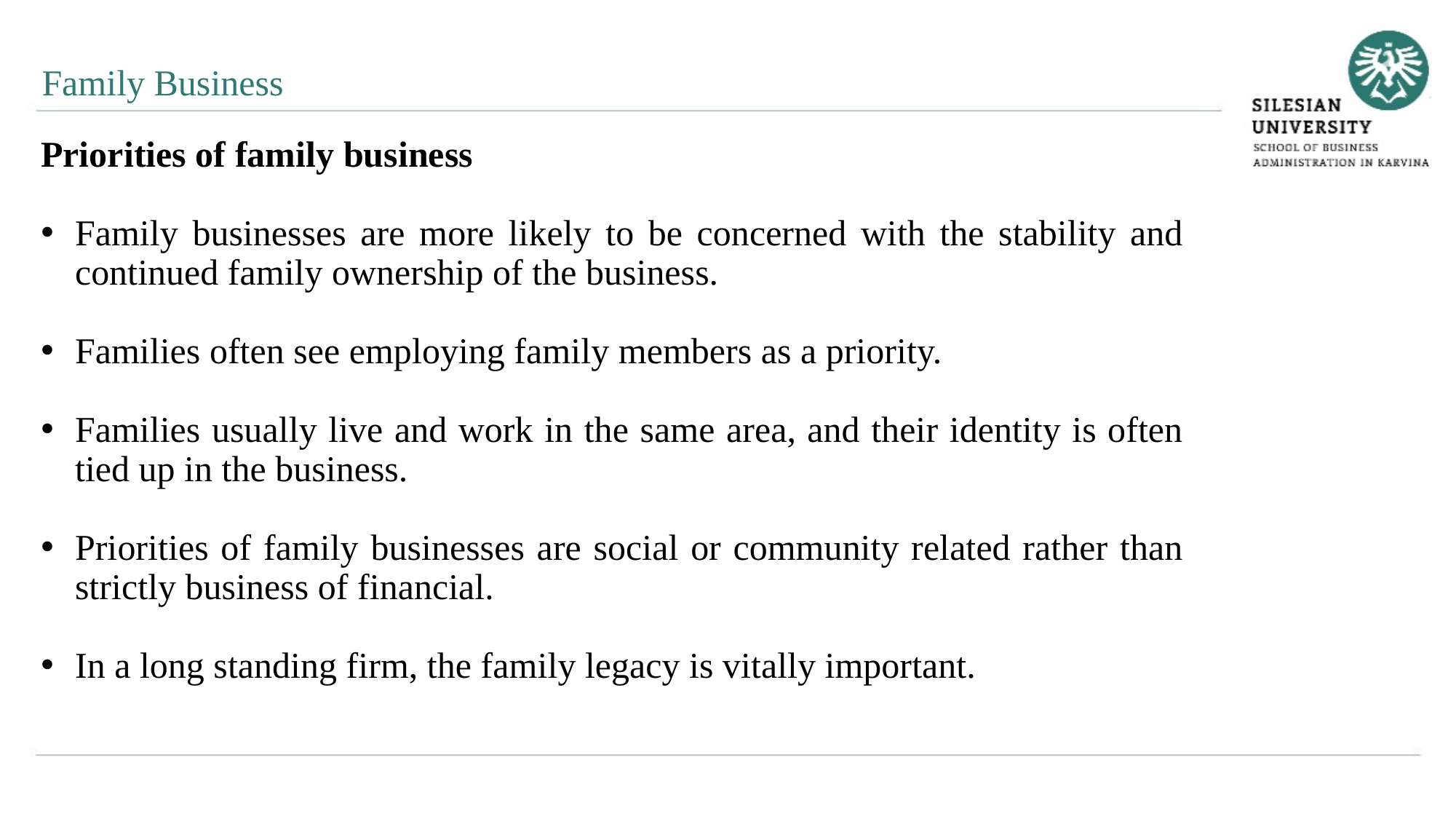

Family Business
Priorities of family business

Family businesses are more likely to be concerned with the stability and continued family ownership of the business.

Families often see employing family members as a priority.

Families usually live and work in the same area, and their identity is often tied up in the business.

Priorities of family businesses are social or community related rather than strictly business of financial.

In a long standing firm, the family legacy is vitally important.